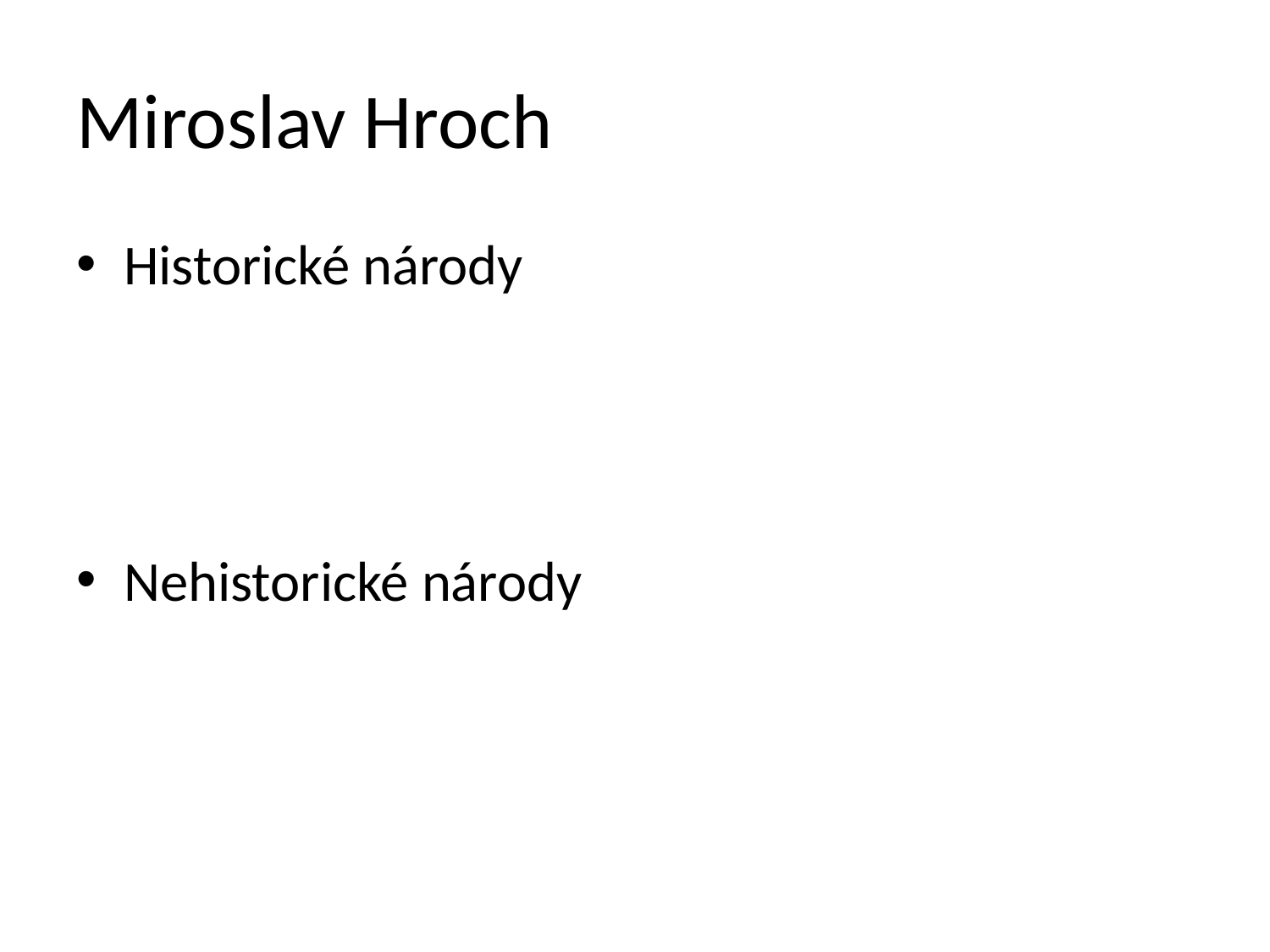

# Miroslav Hroch
Historické národy

Nehistorické národy